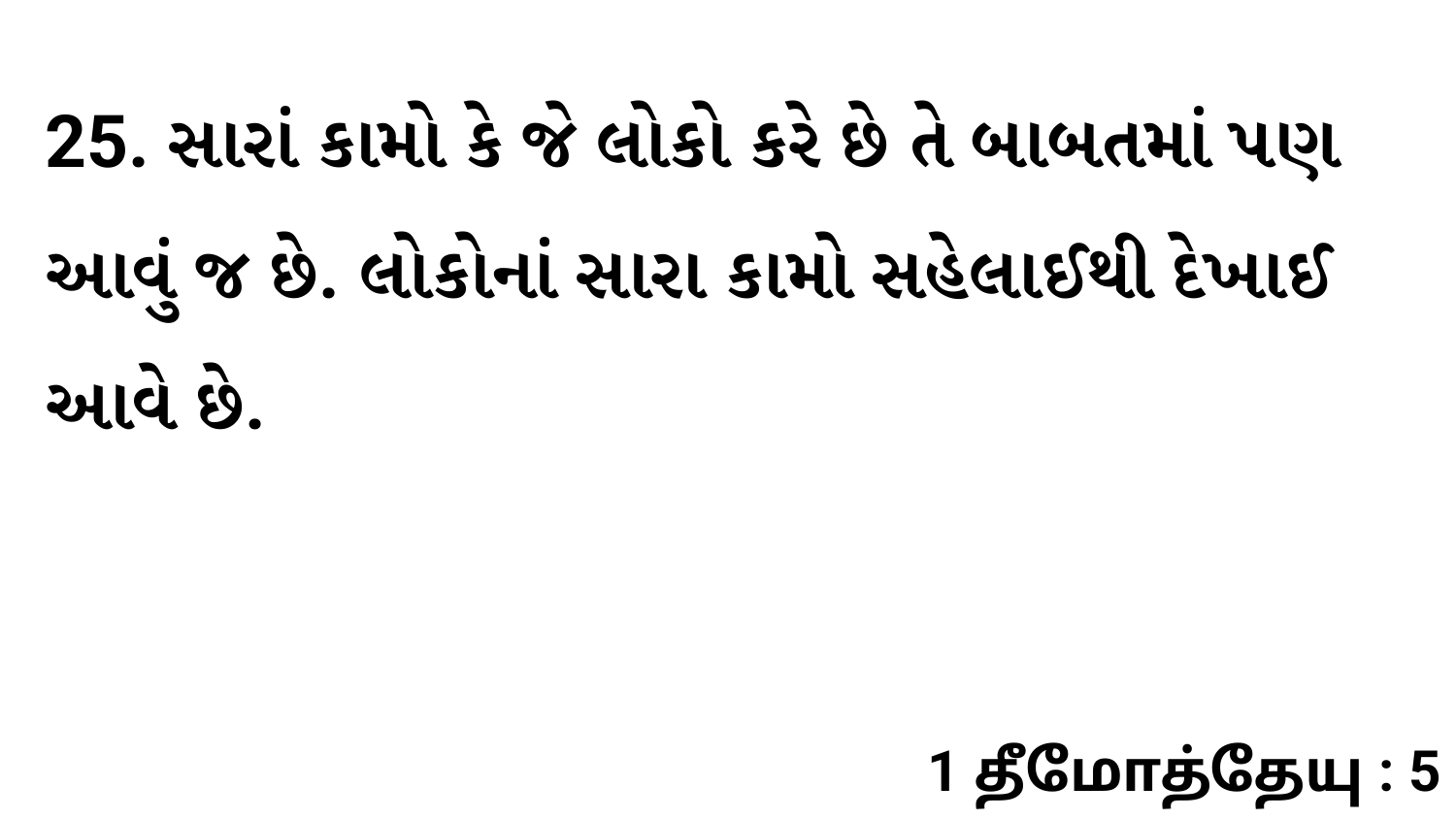

25. સારાં કામો કે જે લોકો કરે છે તે બાબતમાં પણ આવું જ છે. લોકોનાં સારા કામો સહેલાઈથી દેખાઈ આવે છે.
1 தீமோத்தேயு : 5